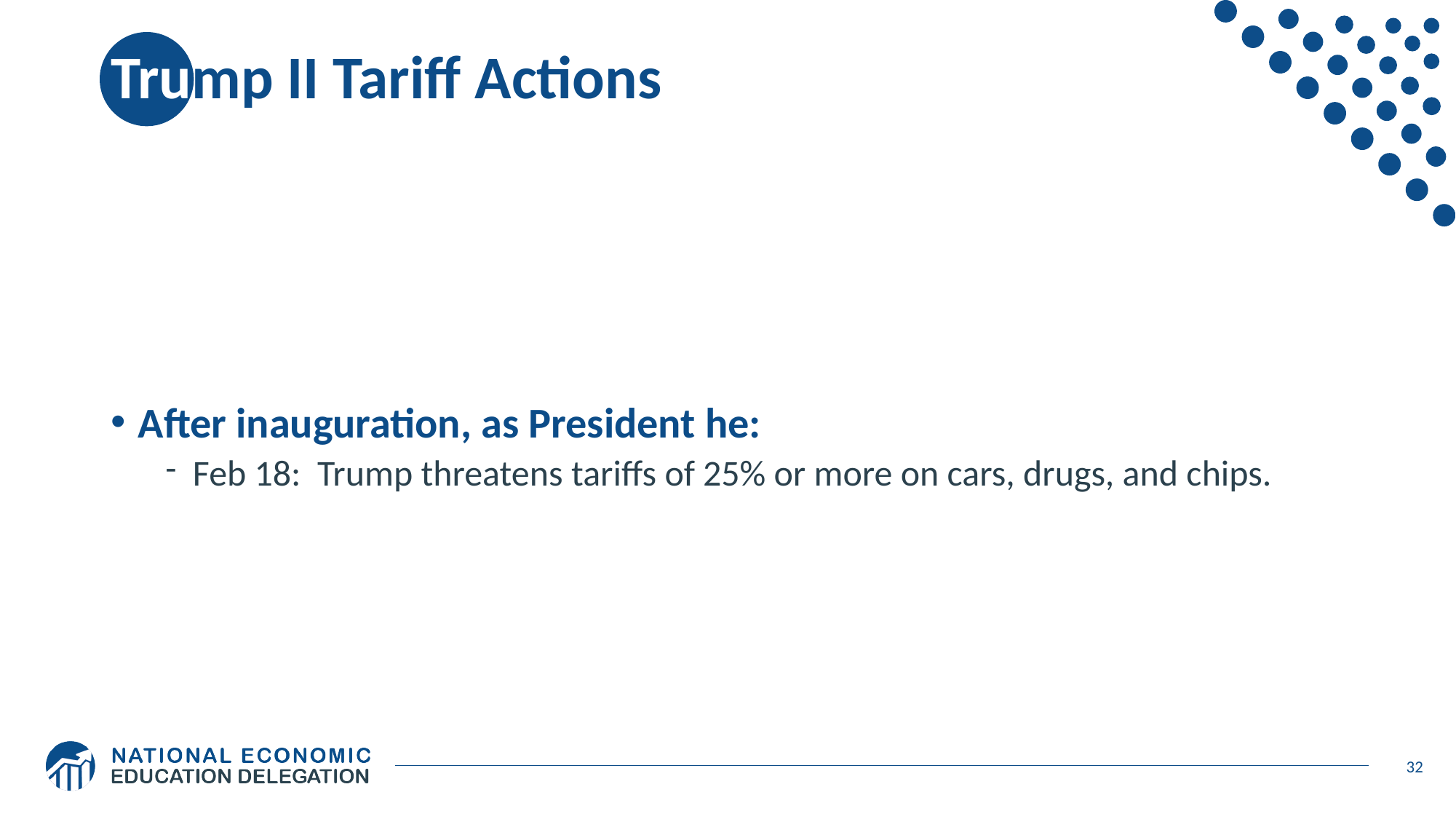

# Trump II Tariff Actions
After inauguration, as President he:
Feb 18:  Trump threatens tariffs of 25% or more on cars, drugs, and chips.
32